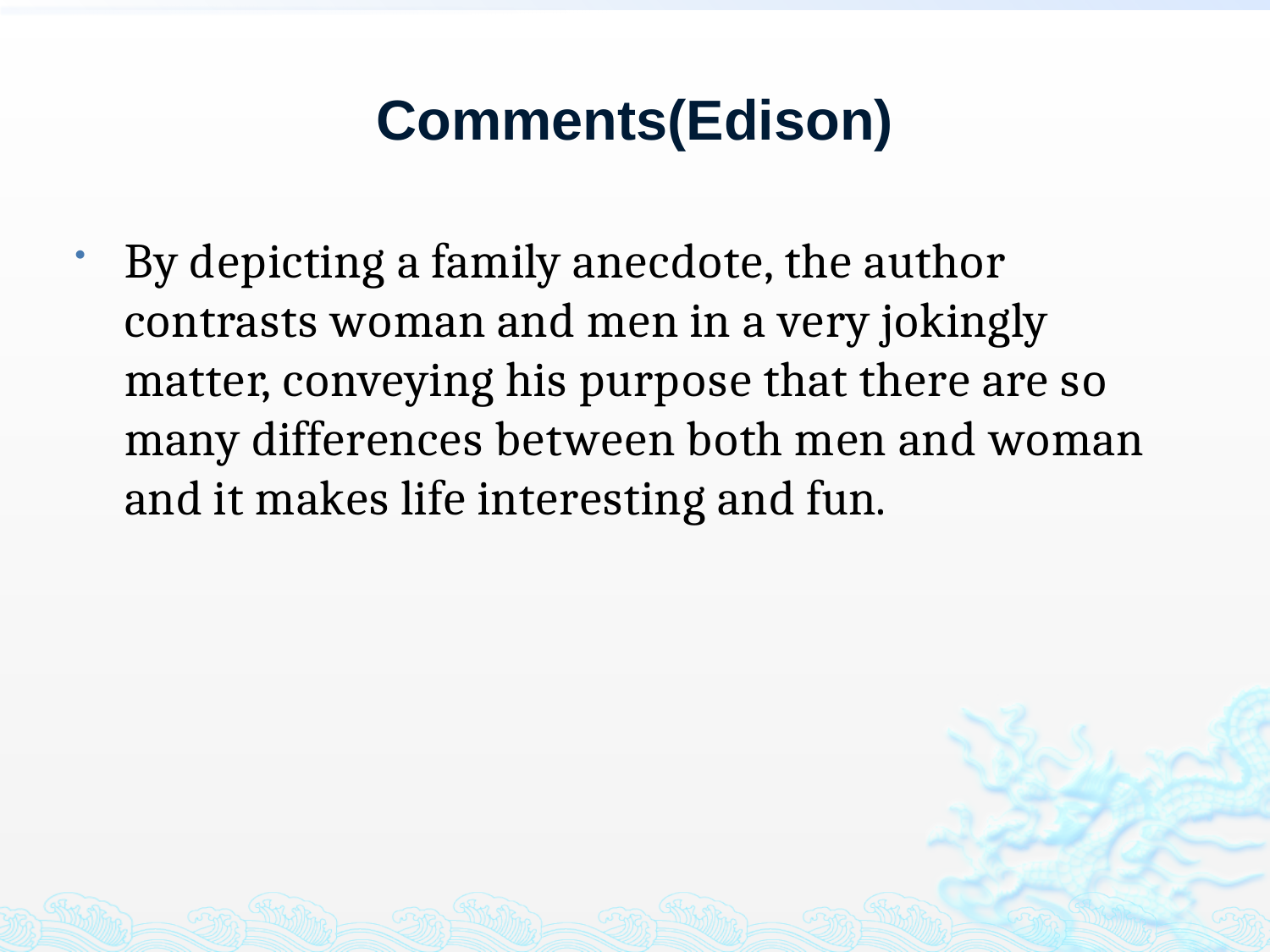

# Comments(Edison)
By depicting a family anecdote, the author contrasts woman and men in a very jokingly matter, conveying his purpose that there are so many differences between both men and woman and it makes life interesting and fun.